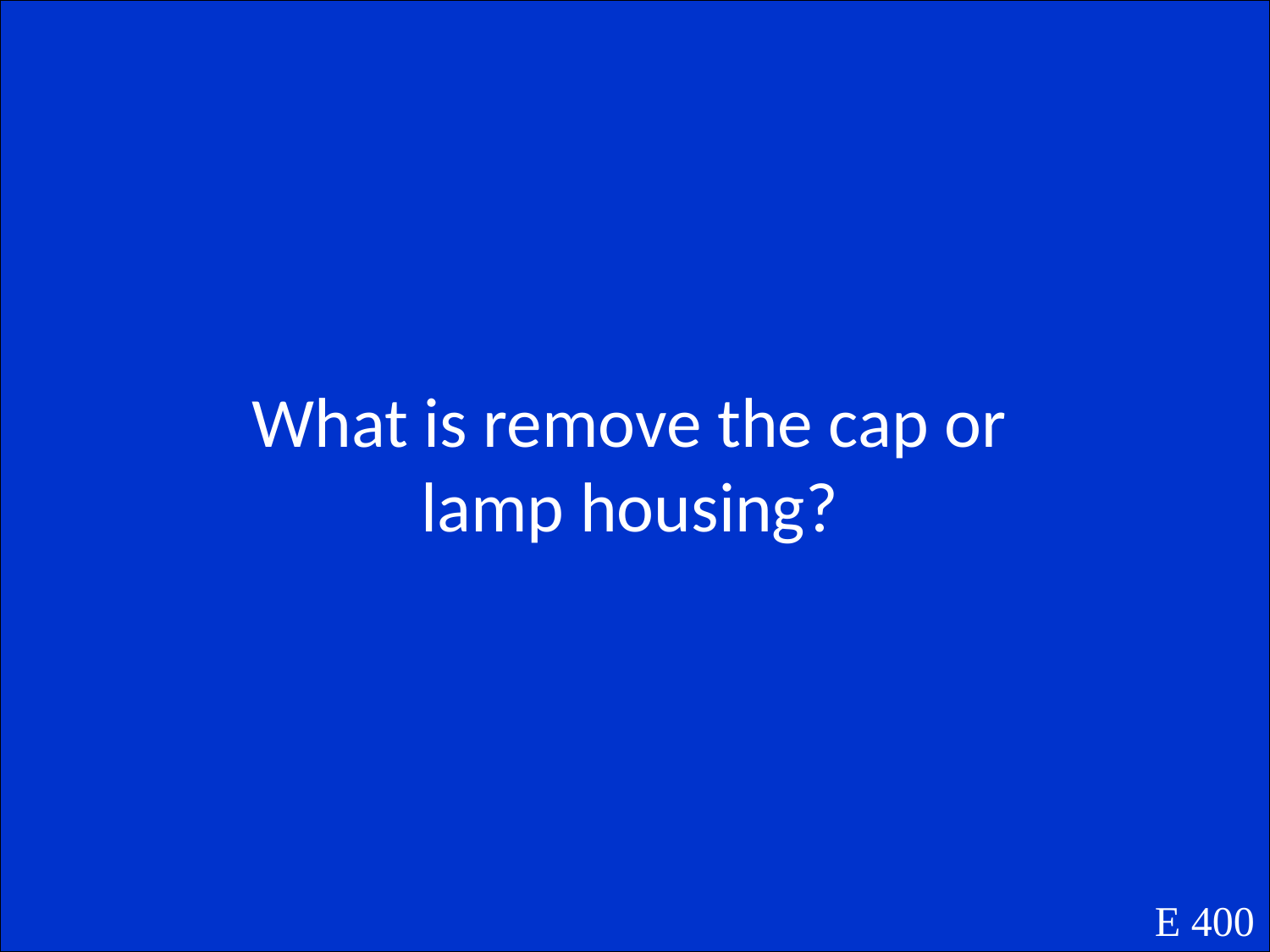

What is remove the cap or lamp housing?
E 400